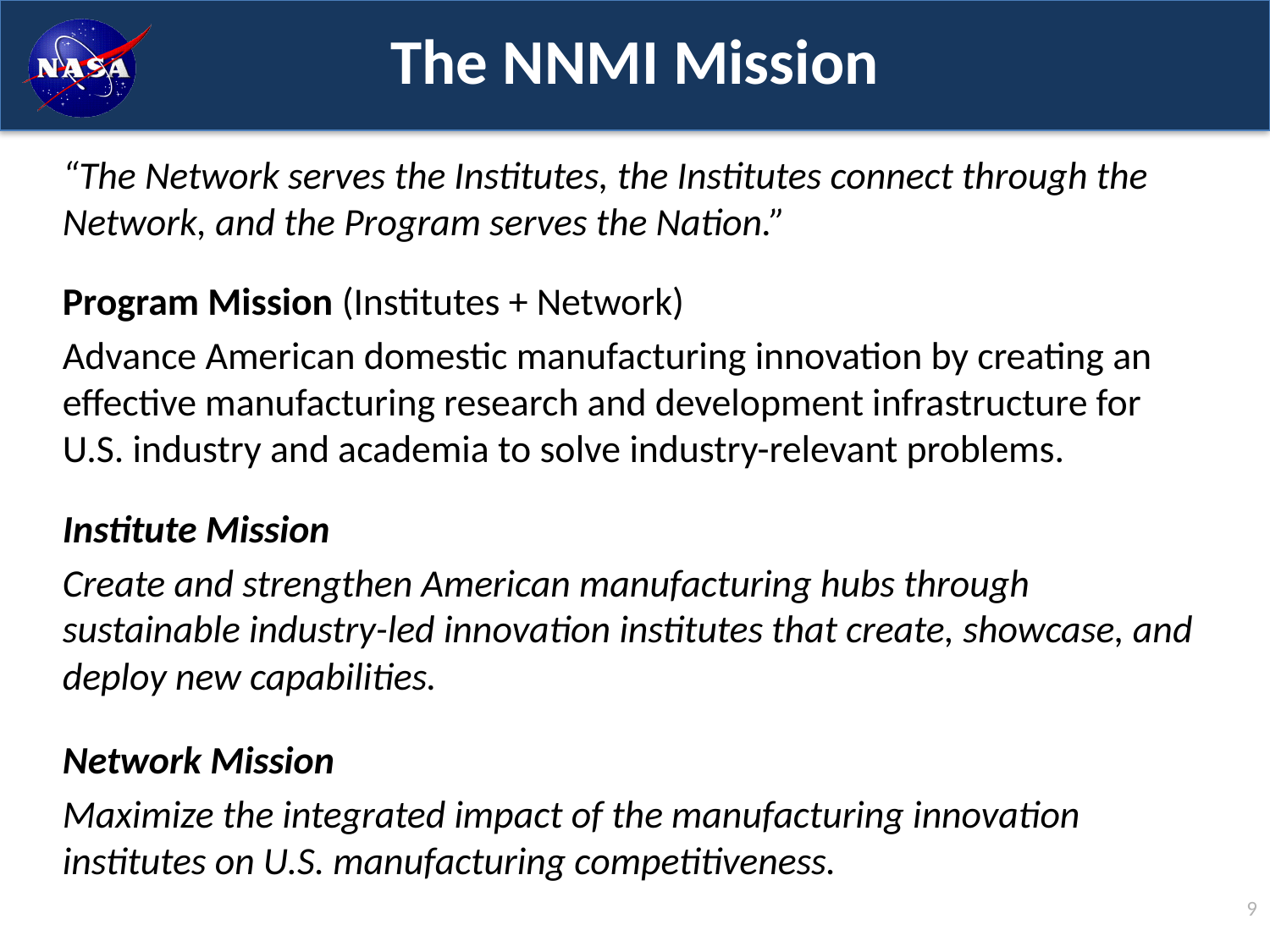

# The NNMI Mission
“The Network serves the Institutes, the Institutes connect through the Network, and the Program serves the Nation.”

Program Mission (Institutes + Network)
Advance American domestic manufacturing innovation by creating an effective manufacturing research and development infrastructure for U.S. industry and academia to solve industry-relevant problems.

Institute Mission
Create and strengthen American manufacturing hubs through sustainable industry-led innovation institutes that create, showcase, and deploy new capabilities.

Network Mission
Maximize the integrated impact of the manufacturing innovation institutes on U.S. manufacturing competitiveness.

9